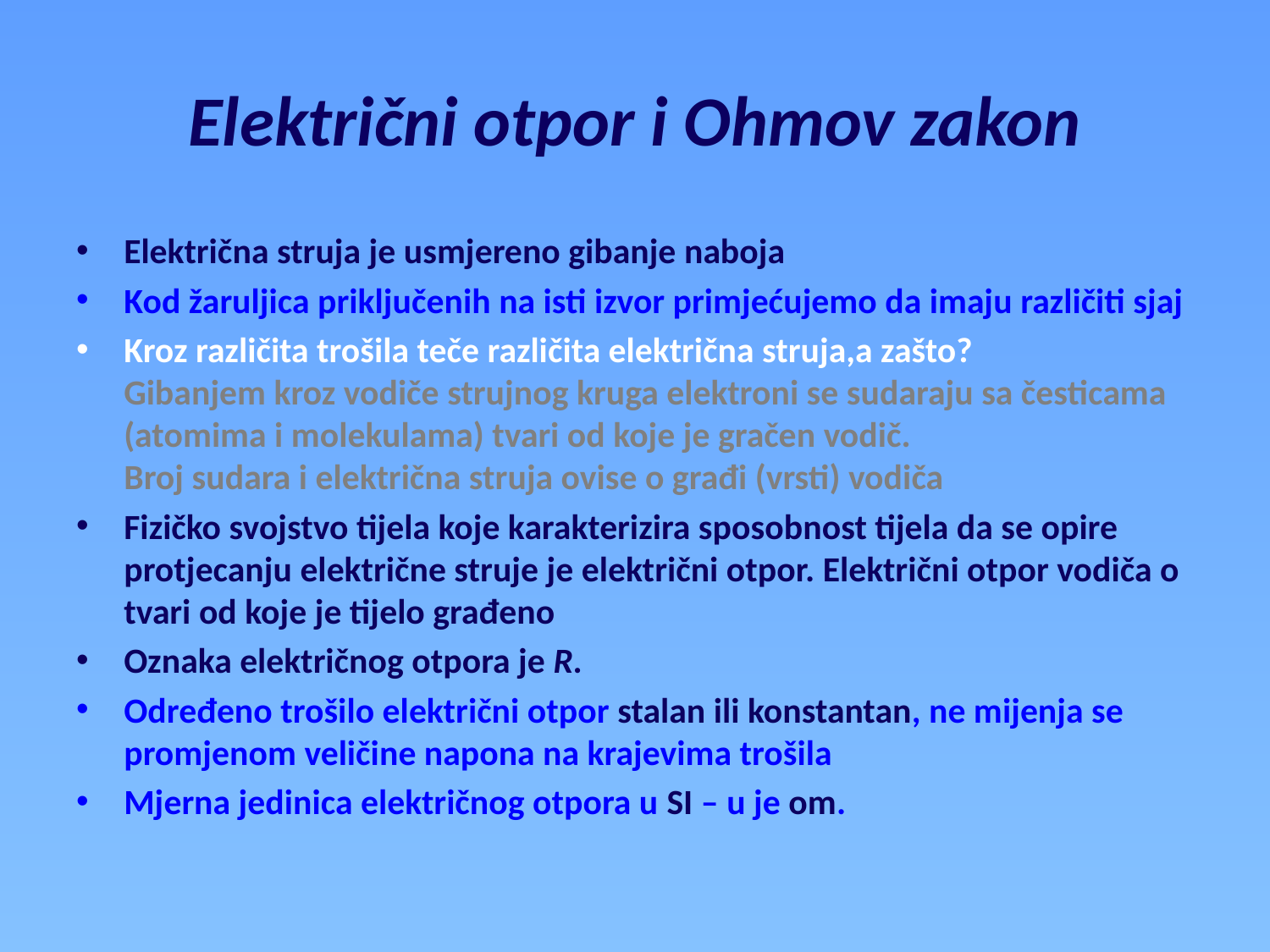

# Električni otpor i Ohmov zakon
Električna struja je usmjereno gibanje naboja
Kod žaruljica priključenih na isti izvor primjećujemo da imaju različiti sjaj
Kroz različita trošila teče različita električna struja,a zašto?
Gibanjem kroz vodiče strujnog kruga elektroni se sudaraju sa česticama (atomima i molekulama) tvari od koje je gračen vodič.
Broj sudara i električna struja ovise o građi (vrsti) vodiča
Fizičko svojstvo tijela koje karakterizira sposobnost tijela da se opire protjecanju električne struje je električni otpor. Električni otpor vodiča o tvari od koje je tijelo građeno
Oznaka električnog otpora je R.
Određeno trošilo električni otpor stalan ili konstantan, ne mijenja se promjenom veličine napona na krajevima trošila
Mjerna jedinica električnog otpora u SI – u je om.